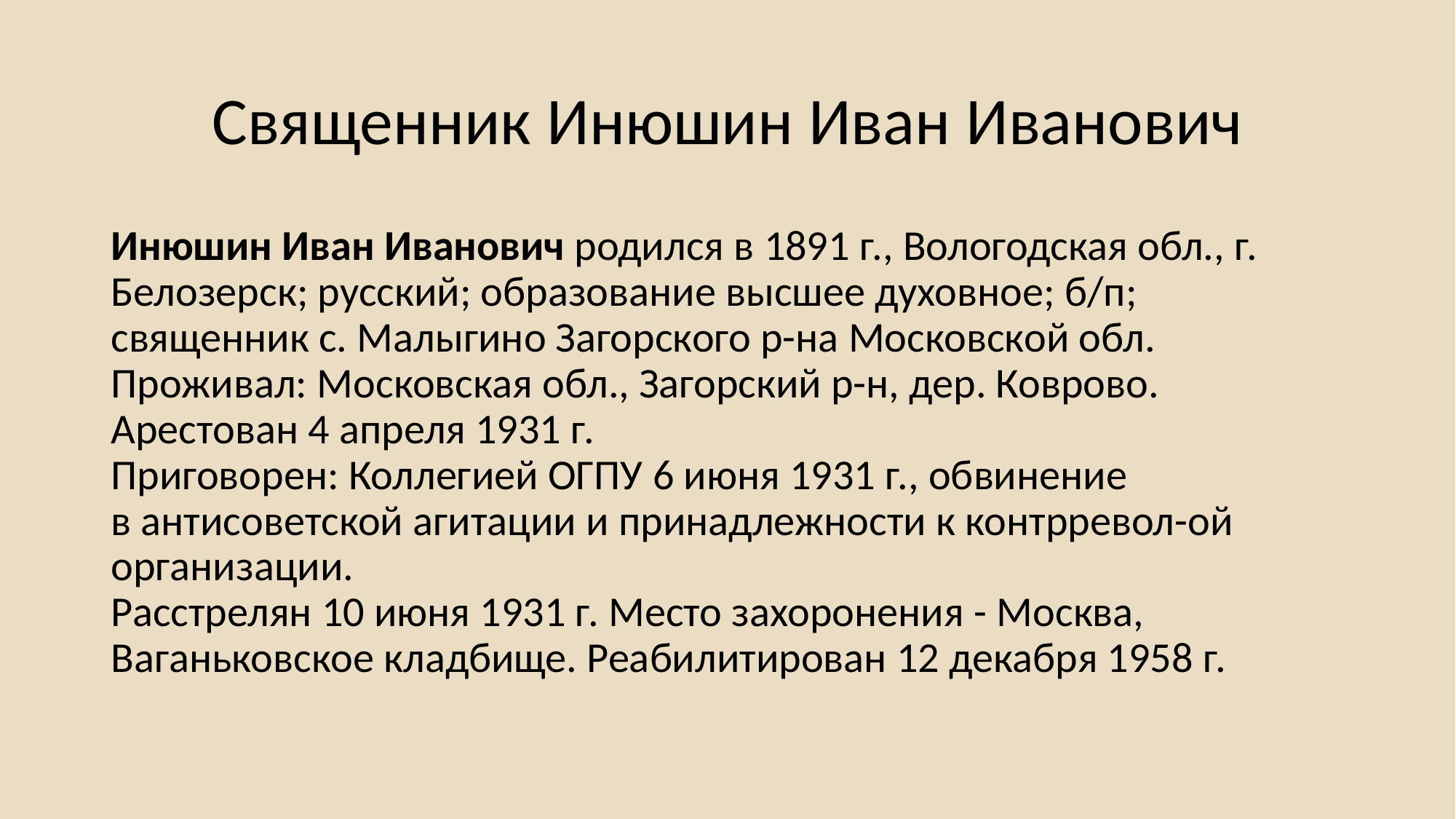

# Священник Инюшин Иван Иванович
Инюшин Иван Иванович родился в 1891 г., Вологодская обл., г. Белозерск; русский; образование высшее духовное; б/п; священник с. Малыгино Загорского р-на Московской обл. Проживал: Московская обл., Загорский р-н, дер. Коврово. 
Арестован 4 апреля 1931 г. 
Приговорен: Коллегией ОГПУ 6 июня 1931 г., обвинение в антисоветской агитации и принадлежности к контрревол-ой организации. 
Расстрелян 10 июня 1931 г. Место захоронения - Москва, Ваганьковское кладбище. Реабилитирован 12 декабря 1958 г.